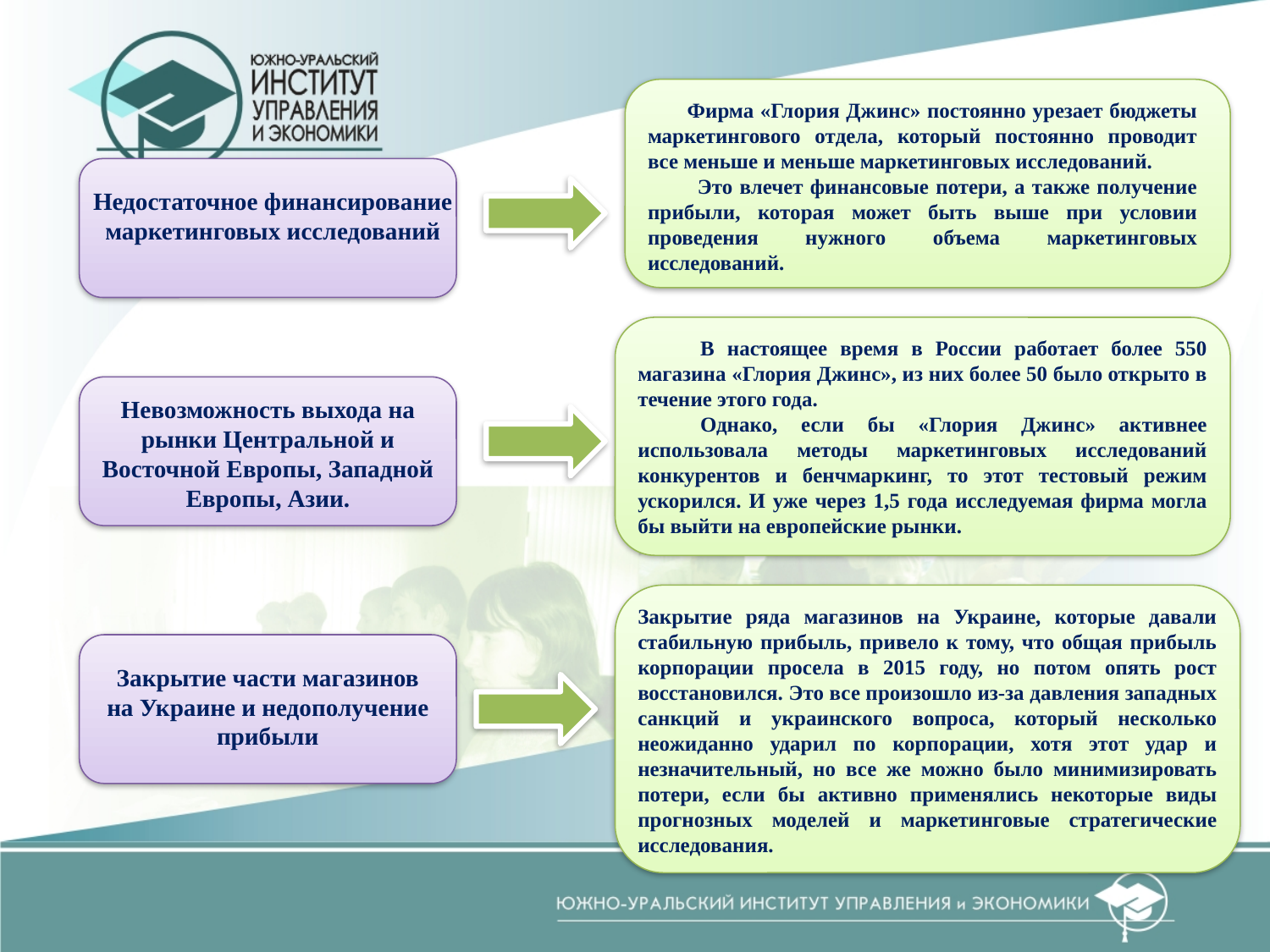

Фирма «Глория Джинс» постоянно урезает бюджеты маркетингового отдела, который постоянно проводит все меньше и меньше маркетинговых исследований.
       Это влечет финансовые потери, а также получение прибыли, которая может быть выше при условии проведения нужного объема маркетинговых исследований.

Недостаточное финансирование маркетинговых исследований

В настоящее время в России работает более 550 магазина «Глория Джинс», из них более 50 было открыто в течение этого года.
Однако, если бы «Глория Джинс» активнее использовала методы маркетинговых исследований конкурентов и бенчмаркинг, то этот тестовый режим ускорился. И уже через 1,5 года исследуемая фирма могла бы выйти на европейские рынки.

Невозможность выхода на рынки Центральной и Восточной Европы, Западной Европы, Азии.

Закрытие ряда магазинов на Украине, которые давали стабильную прибыль, привело к тому, что общая прибыль корпорации просела в 2015 году, но потом опять рост восстановился. Это все произошло из-за давления западных санкций и украинского вопроса, который несколько неожиданно ударил по корпорации, хотя этот удар и незначительный, но все же можно было минимизировать потери, если бы активно применялись некоторые виды прогнозных моделей и маркетинговые стратегические исследования.

Закрытие части магазинов на Украине и недополучение прибыли